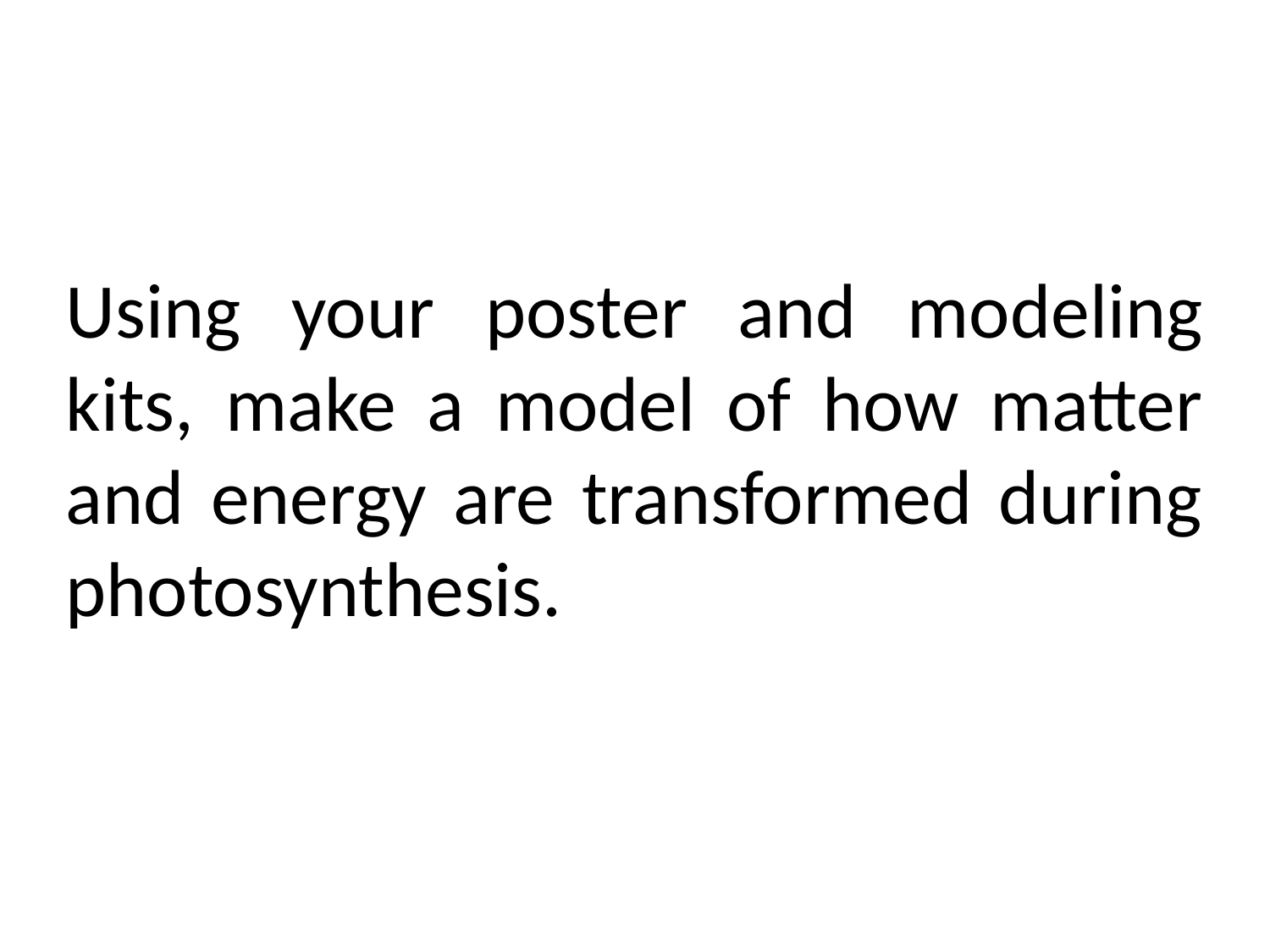

Using your poster and modeling kits, make a model of how matter and energy are transformed during photosynthesis.